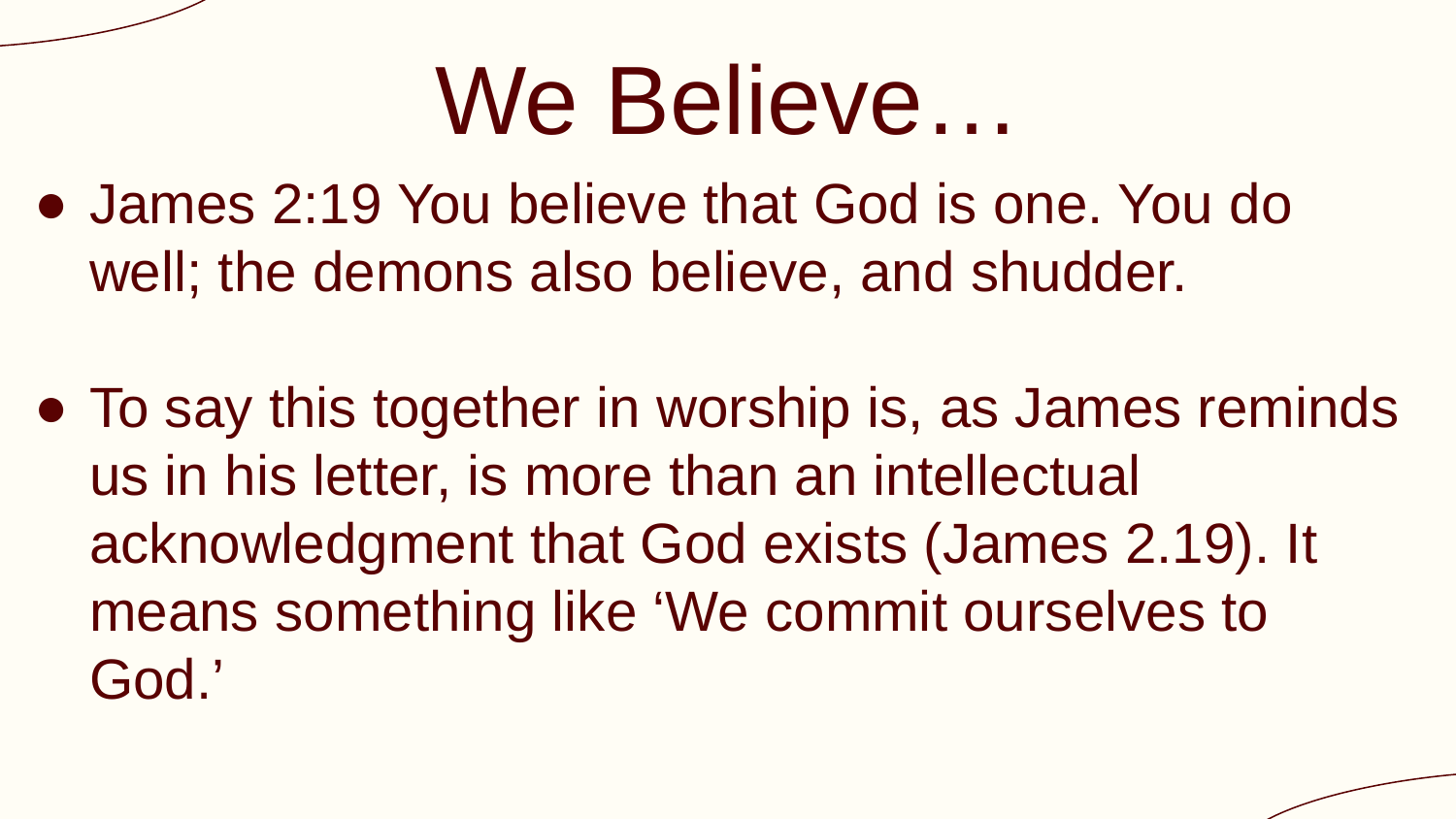

# We Believe…
James 2:19 You believe that God is one. You do well; the demons also believe, and shudder.
To say this together in worship is, as James reminds us in his letter, is more than an intellectual acknowledgment that God exists (James 2.19). It means something like ‘We commit ourselves to God.’